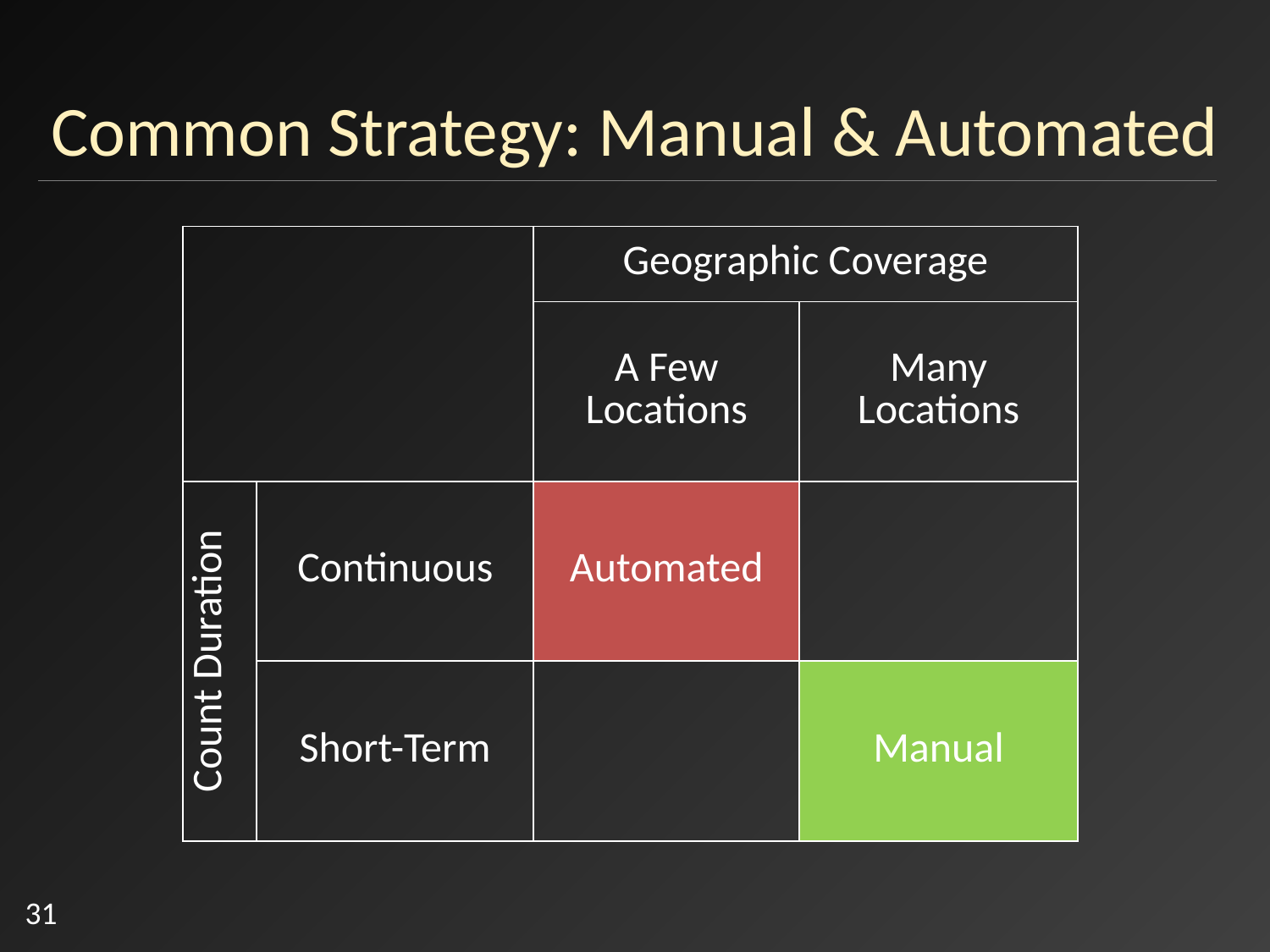

# Common Strategy: Manual & Automated
|  |  | Geographic Coverage |  |
| --- | --- | --- | --- |
|  |  | A Few Locations | Many Locations |
| Count Duration | Continuous | Automated |  |
|  | Short-Term |  | Manual |
31